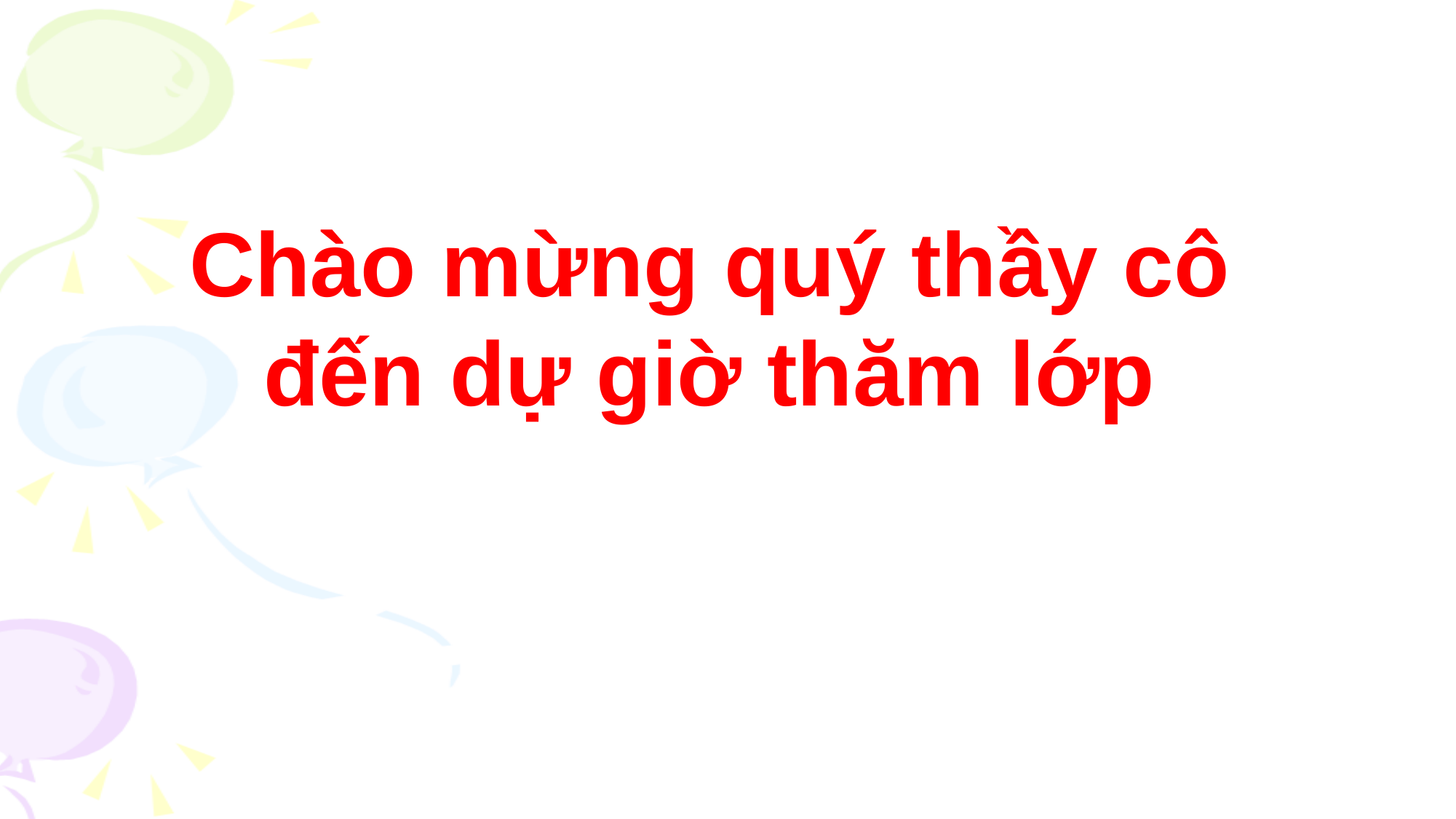

Chào mừng quý thầy cô
đến dự giờ thăm lớp